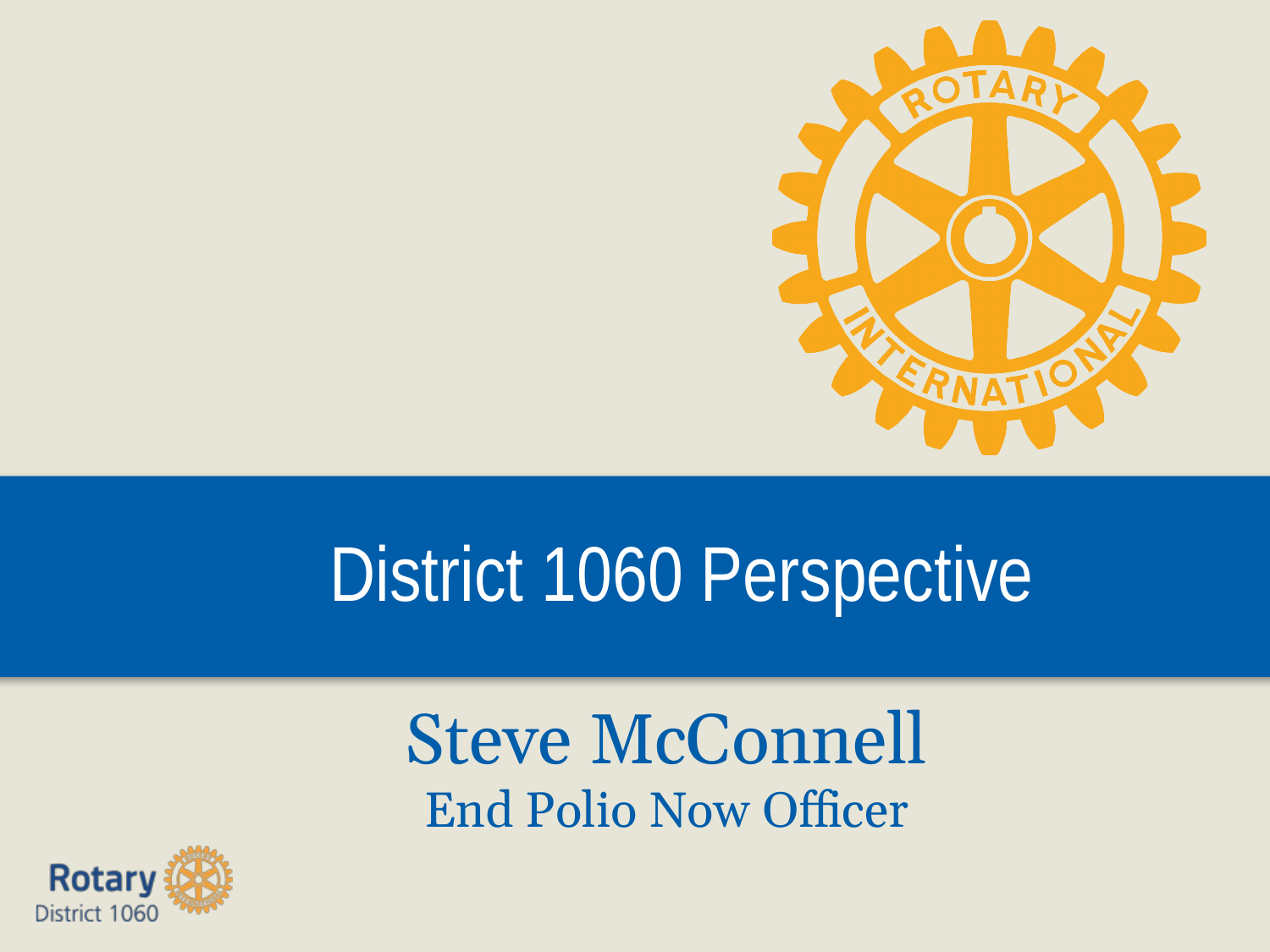

# District 1060 Perspective
Steve McConnell
End Polio Now Officer